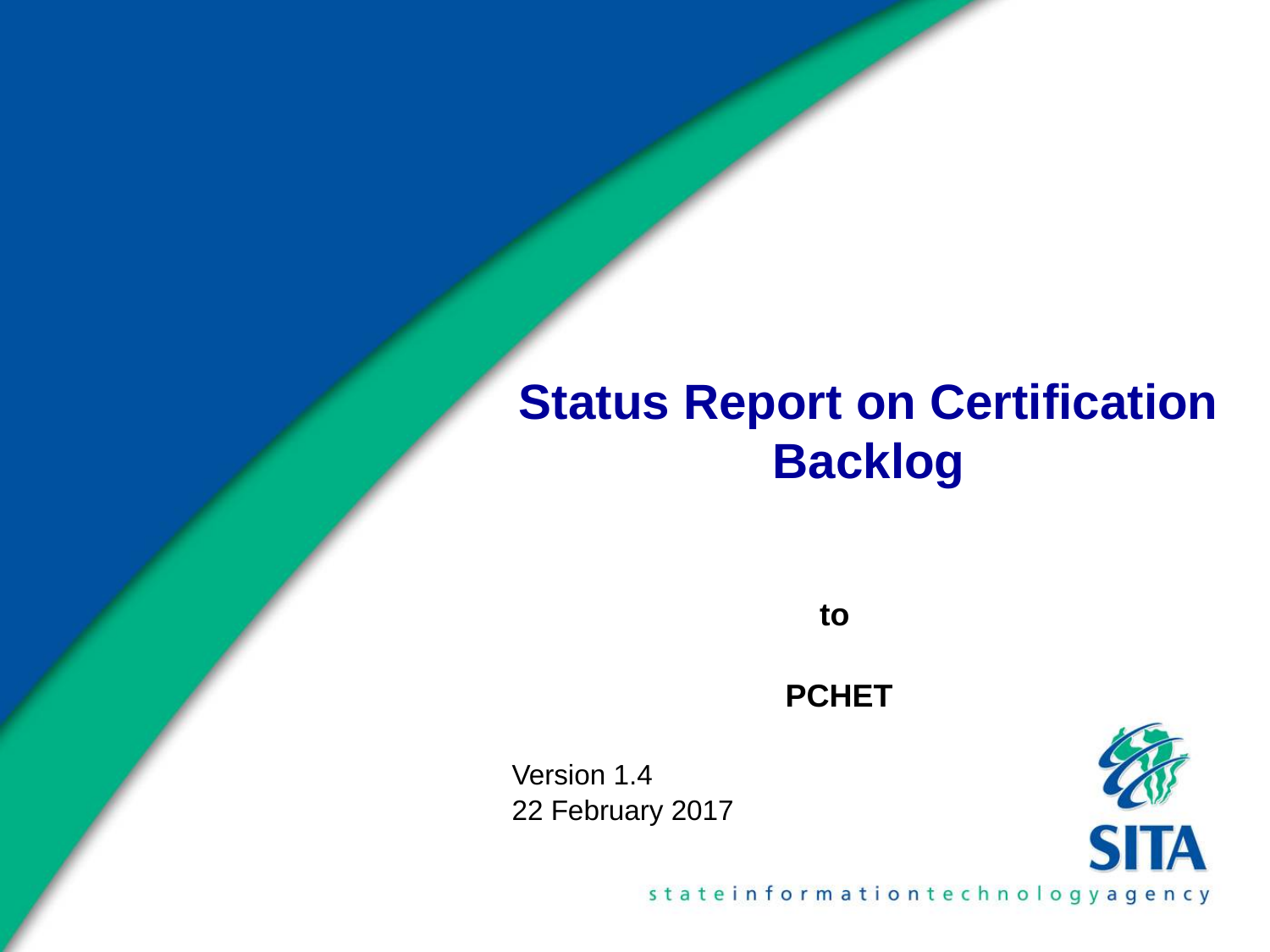

# Status Report on Certification Backlog
to

PCHET

Version 1.4
22 February 2017